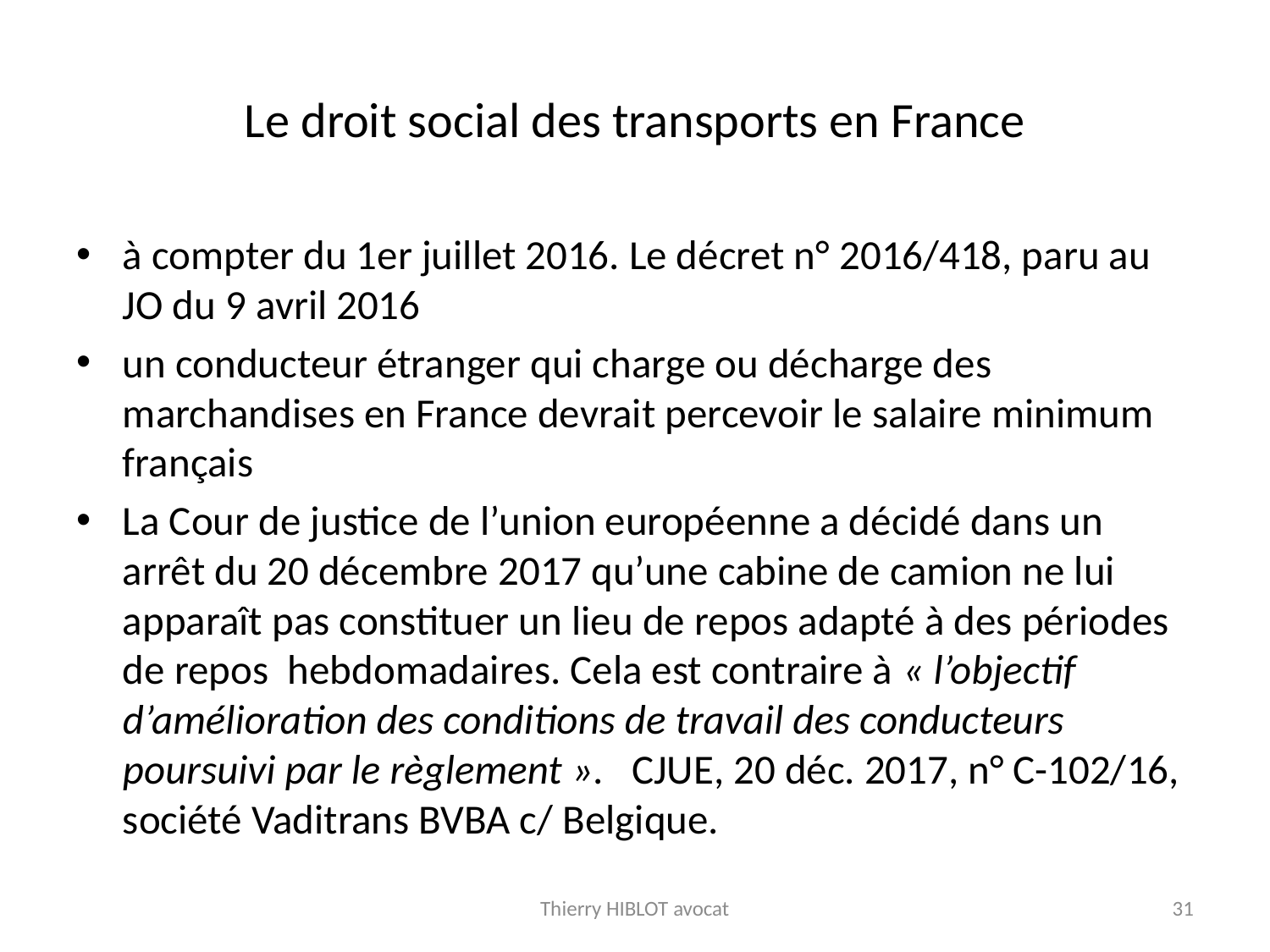

# Le droit social des transports en France
à compter du 1er juillet 2016. Le décret n° 2016/418, paru au JO du 9 avril 2016
un conducteur étranger qui charge ou décharge des marchandises en France devrait percevoir le salaire minimum français
La Cour de justice de l’union européenne a décidé dans un arrêt du 20 décembre 2017 qu’une cabine de camion ne lui apparaît pas constituer un lieu de repos adapté à des périodes de repos  hebdomadaires. Cela est contraire à « l’objectif d’amélioration des conditions de travail des conducteurs poursuivi par le règlement ».   CJUE, 20 déc. 2017, n° C-102/16, société Vaditrans BVBA c/ Belgique.

Thierry HIBLOT avocat
31